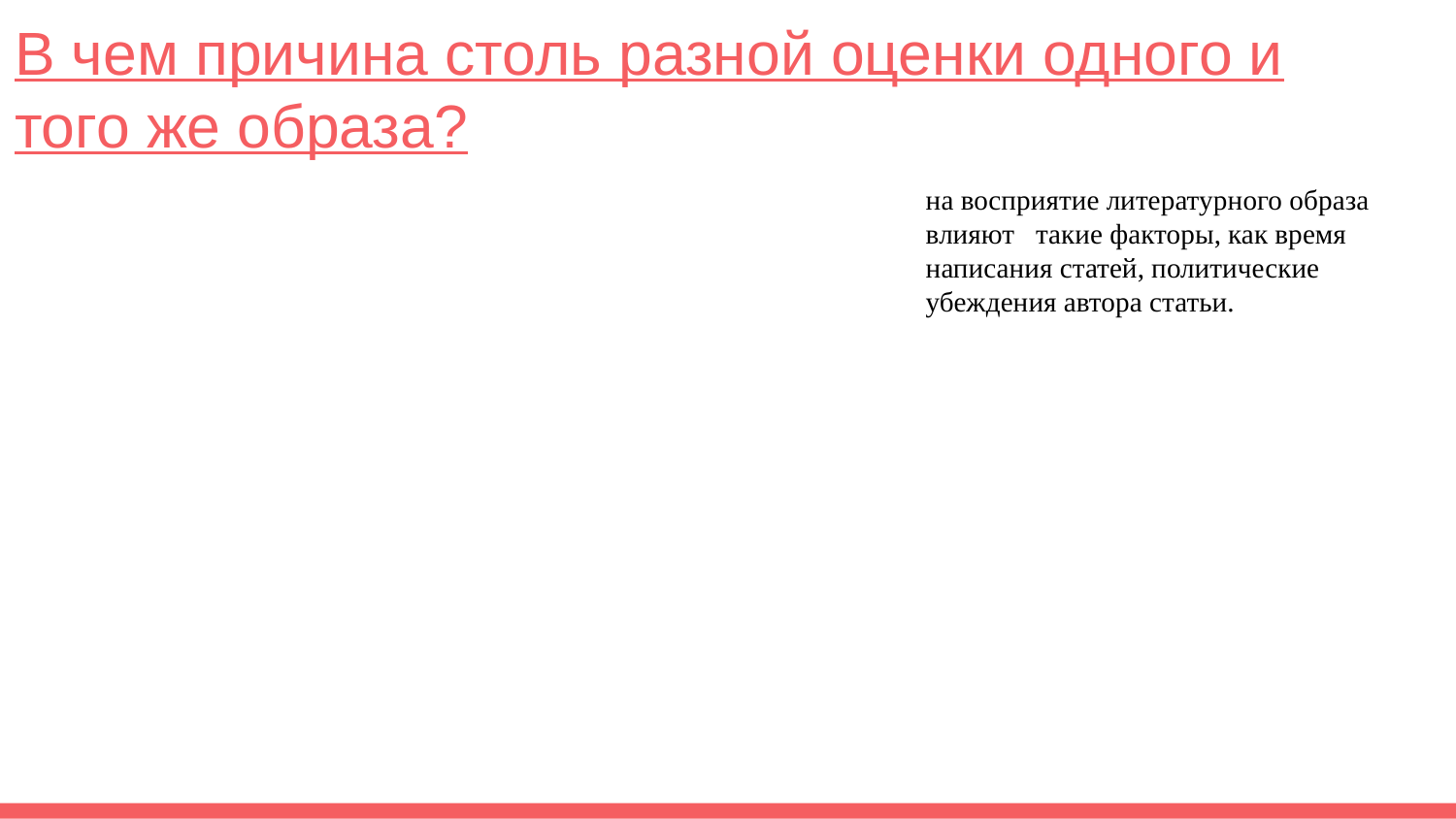

В чем причина столь разной оценки одного и того же образа?
на восприятие литературного образа влияют   такие факторы, как время написания статей, политические убеждения автора статьи.